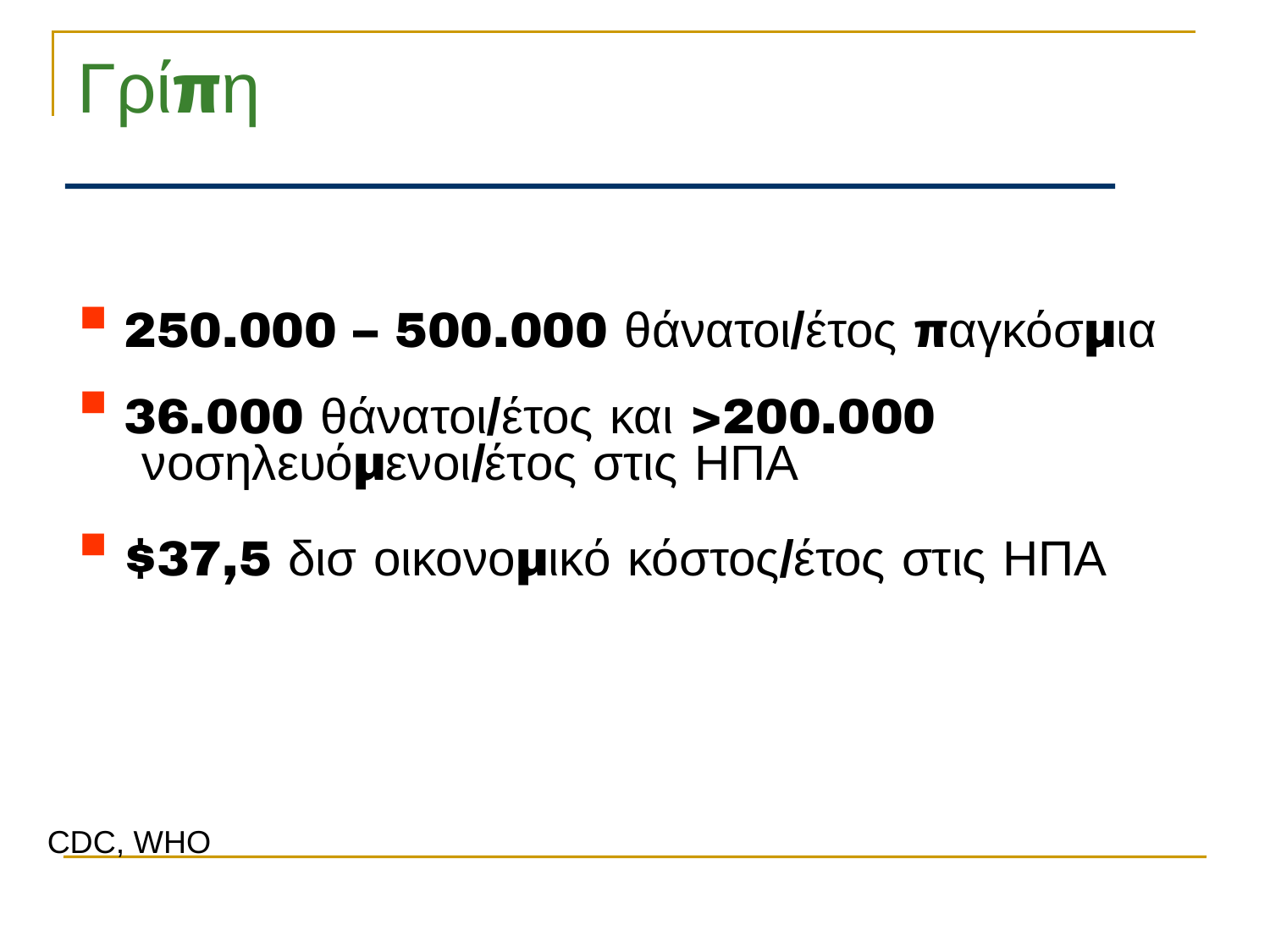

# Γρίπη

250.000 – 500.000 θάνατοι/έτος παγκόσμια

36.000 θάνατοι/έτος και >200.000
    νοσηλευόμενοι/έτος στις ΗΠΑ

$37,5 δισ οικονομικό κόστος/έτος στις ΗΠΑ

CDC, WHO